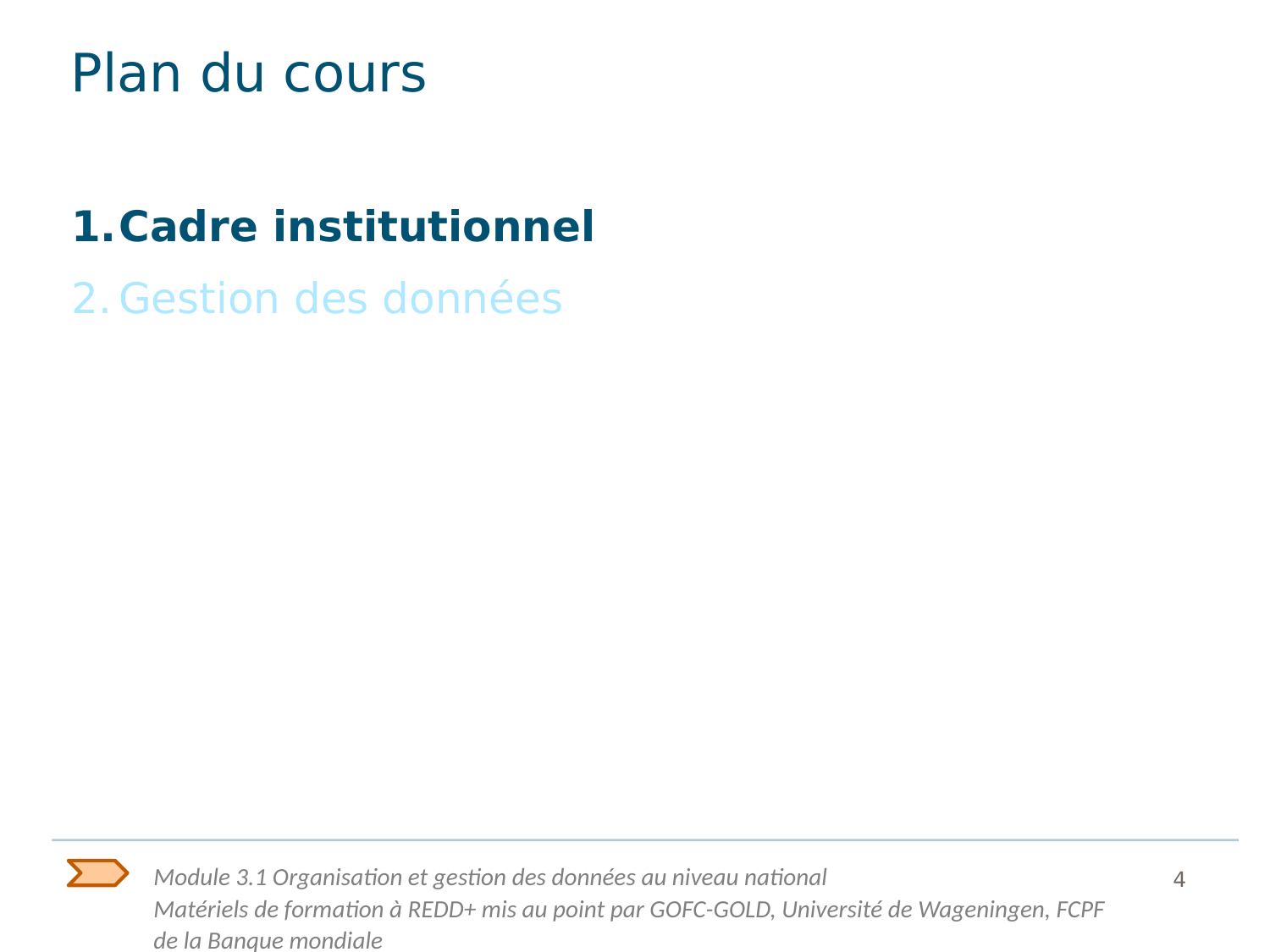

# Plan du cours
Cadre institutionnel
Gestion des données